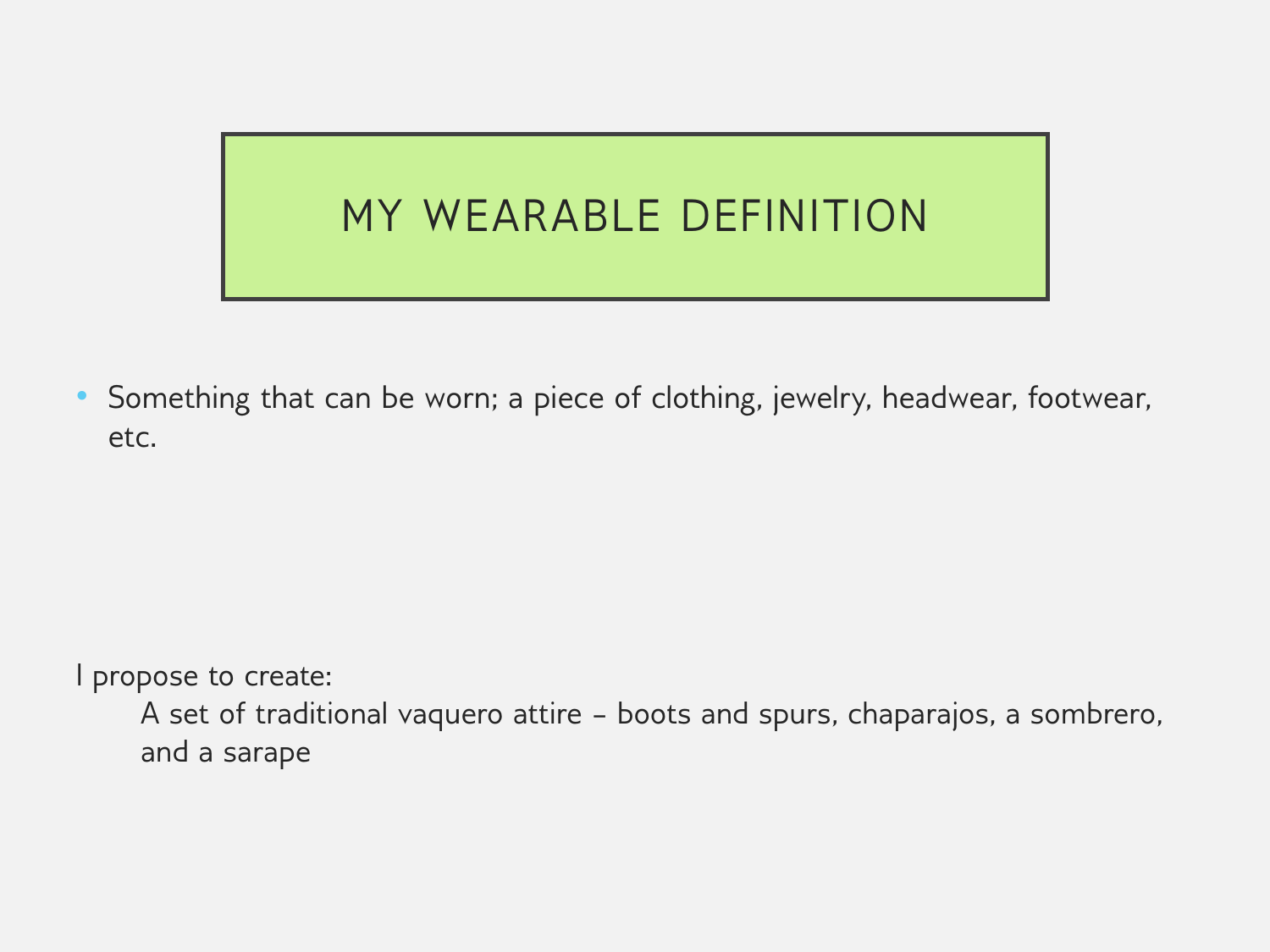

# My Wearable Definition
Something that can be worn; a piece of clothing, jewelry, headwear, footwear, etc.
I propose to create:
A set of traditional vaquero attire – boots and spurs, chaparajos, a sombrero, and a sarape